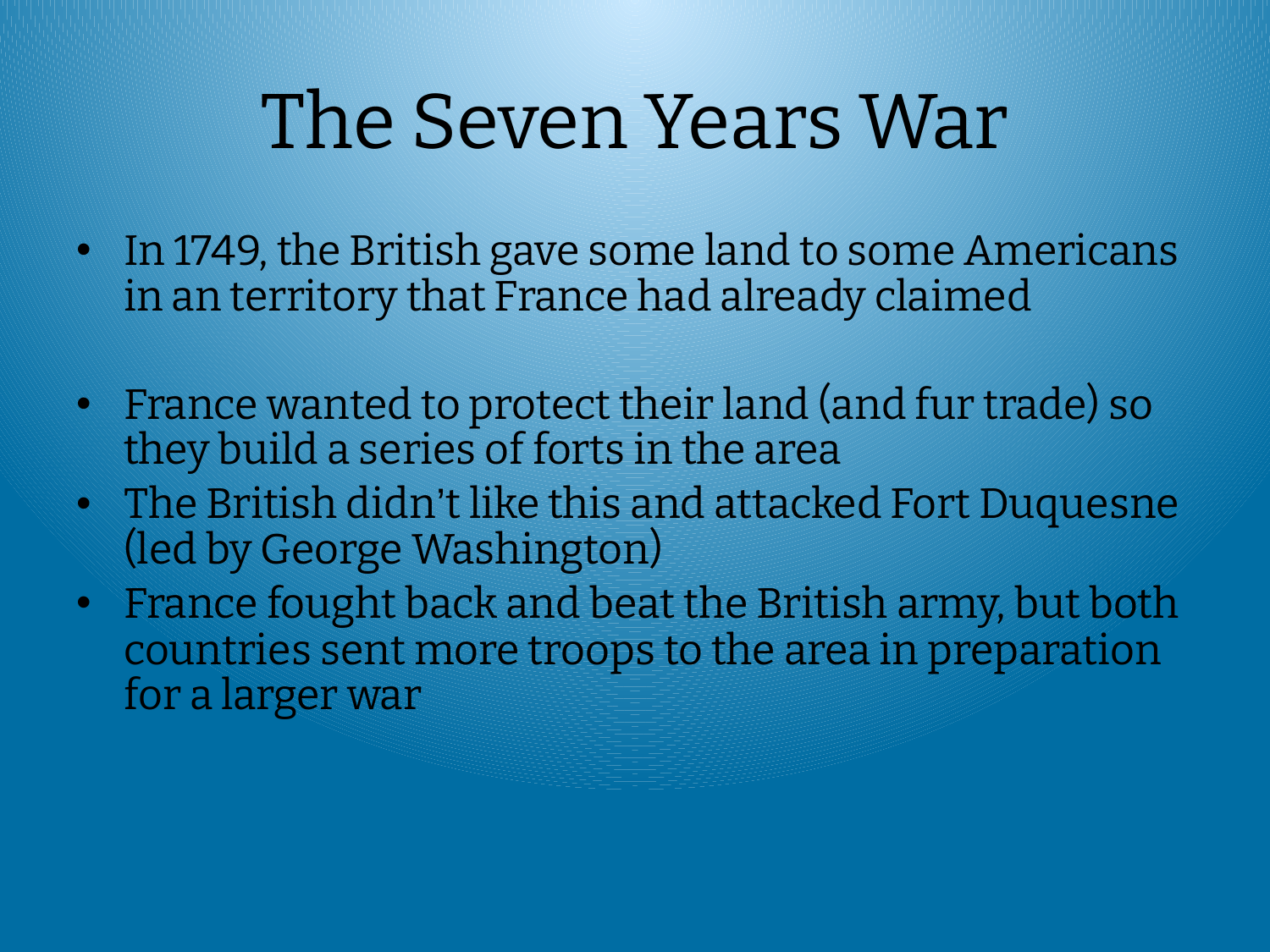

# The Seven Years War
In 1749, the British gave some land to some Americans in an territory that France had already claimed

France wanted to protect their land (and fur trade) so they build a series of forts in the area
The British didn’t like this and attacked Fort Duquesne (led by George Washington)
France fought back and beat the British army, but both countries sent more troops to the area in preparation for a larger war